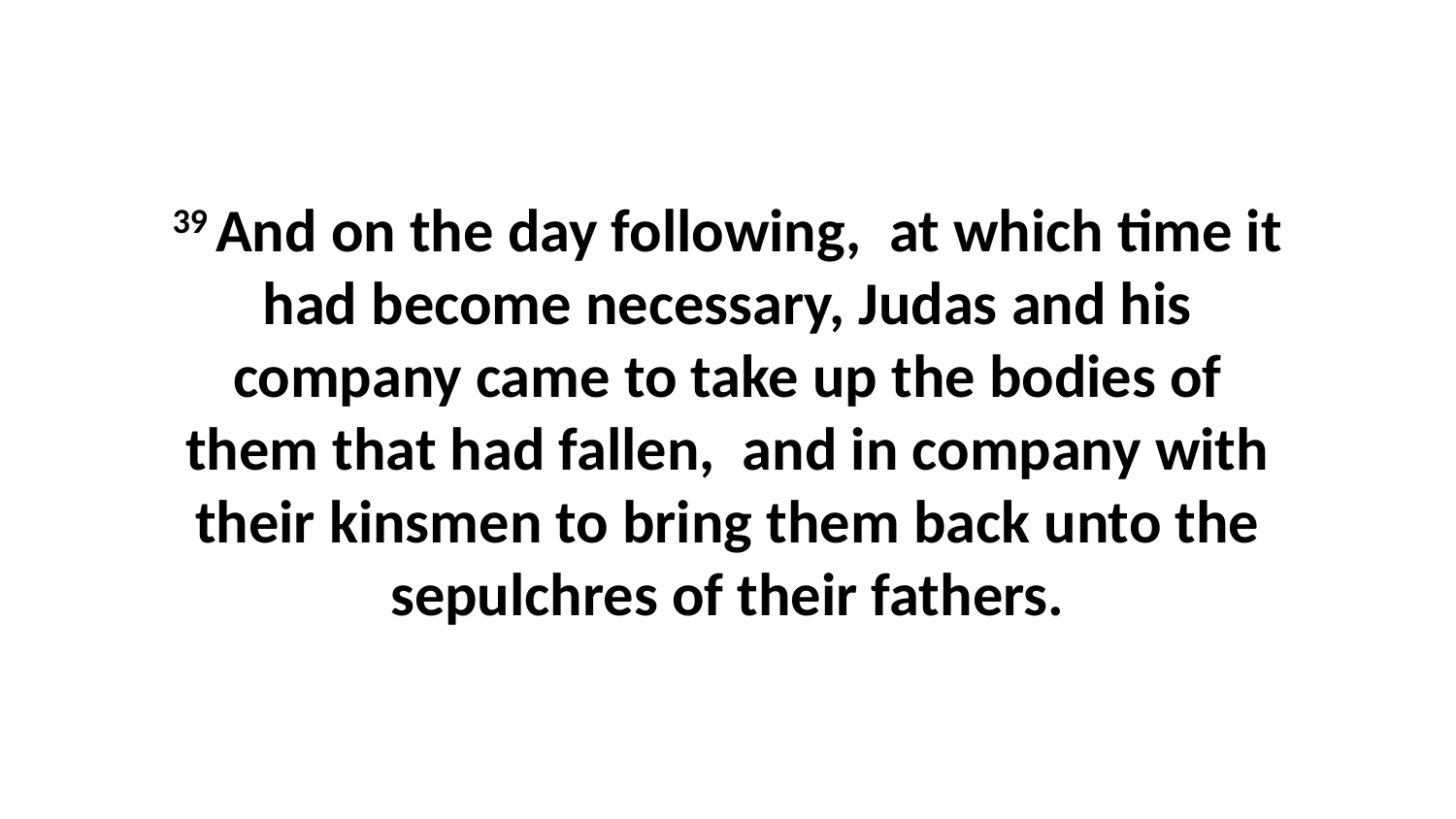

39 And on the day following,  at which time it had become necessary, Judas and his company came to take up the bodies of them that had fallen,  and in company with their kinsmen to bring them back unto the sepulchres of their fathers.